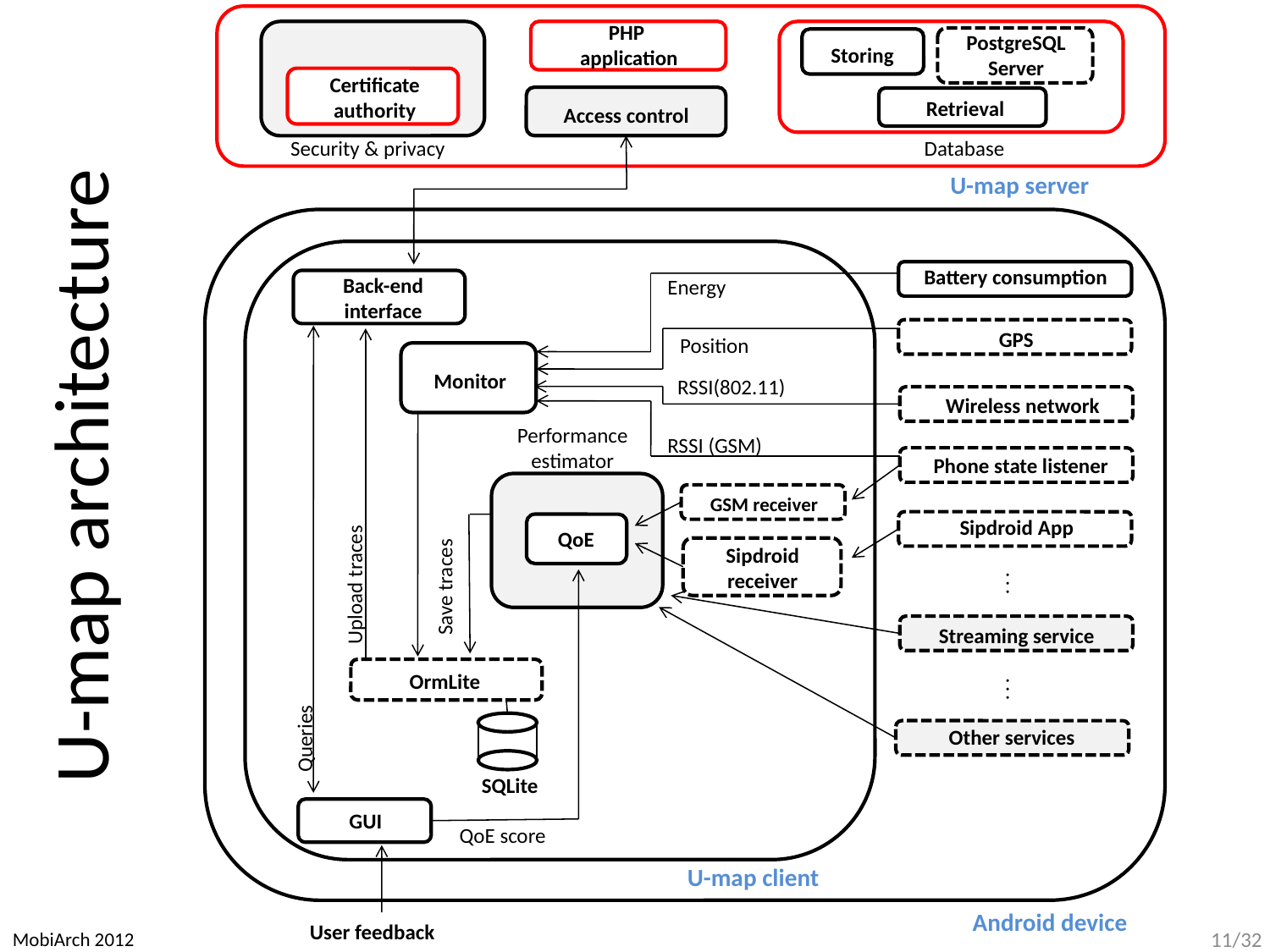

PHP
application

PostgreSQL
Server

Storing
Certificate authority

Retrieval
Access control
Security & privacy
Database
U-map server

Battery consumption

Back-end interface
Energy

GPS
Position

Monitor
RSSI(802.11)
Wireless network

Performance
estimator
RSSI (GSM)
Phone state listener

GSM receiver
Sipdroid App

QoE
Sipdroid receiver

Upload traces
Save traces
. . .
Streaming service
1

OrmLite
. . .

Other services

Queries

SQLite

GUI
QoE score
U-map client
Android device
User feedback
# U-map architecture
MobiArch 2012
11/32